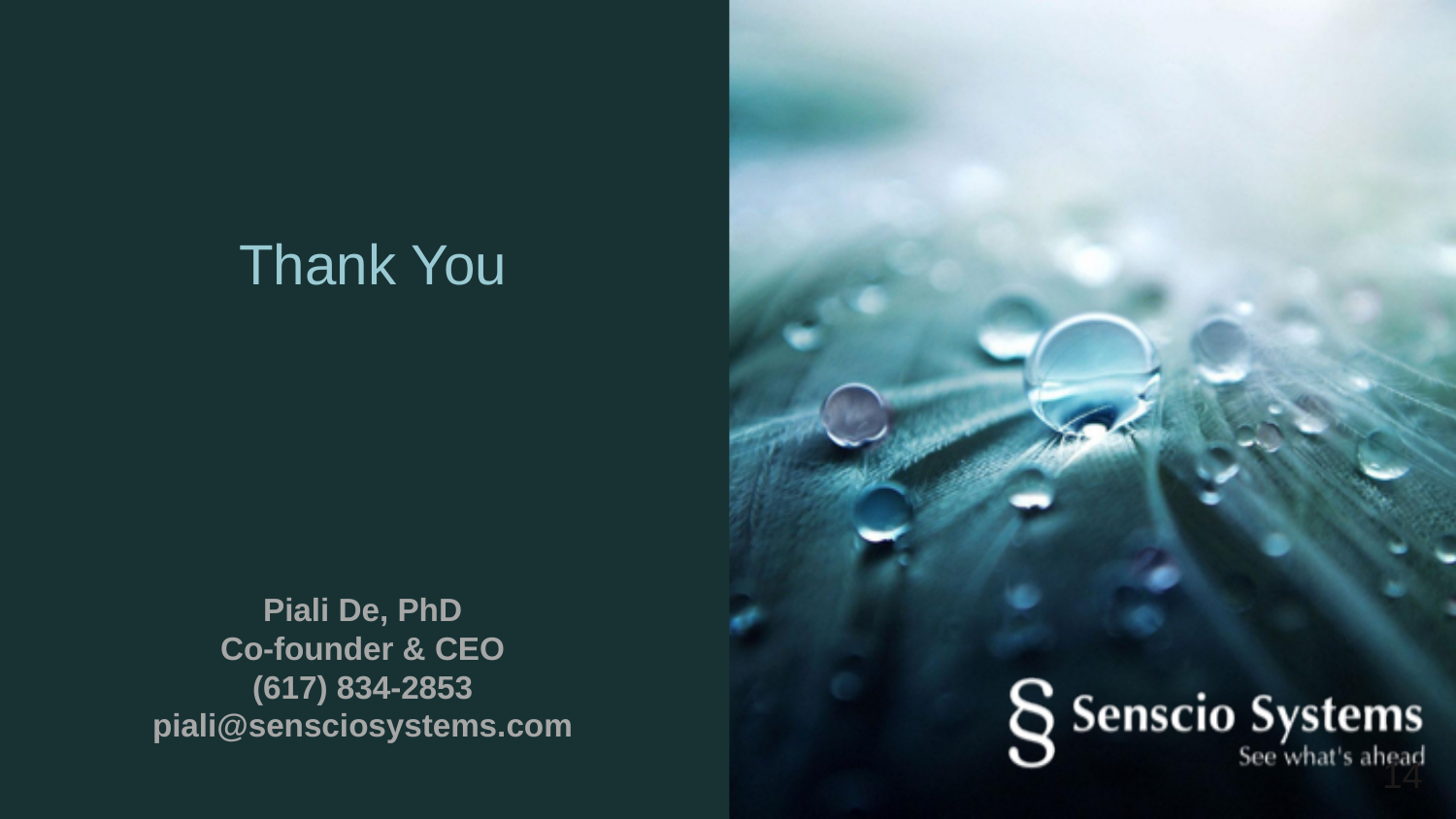

Thank You
Piali De, PhD
Co-founder & CEO
(617) 834-2853
piali@sensciosystems.com
14